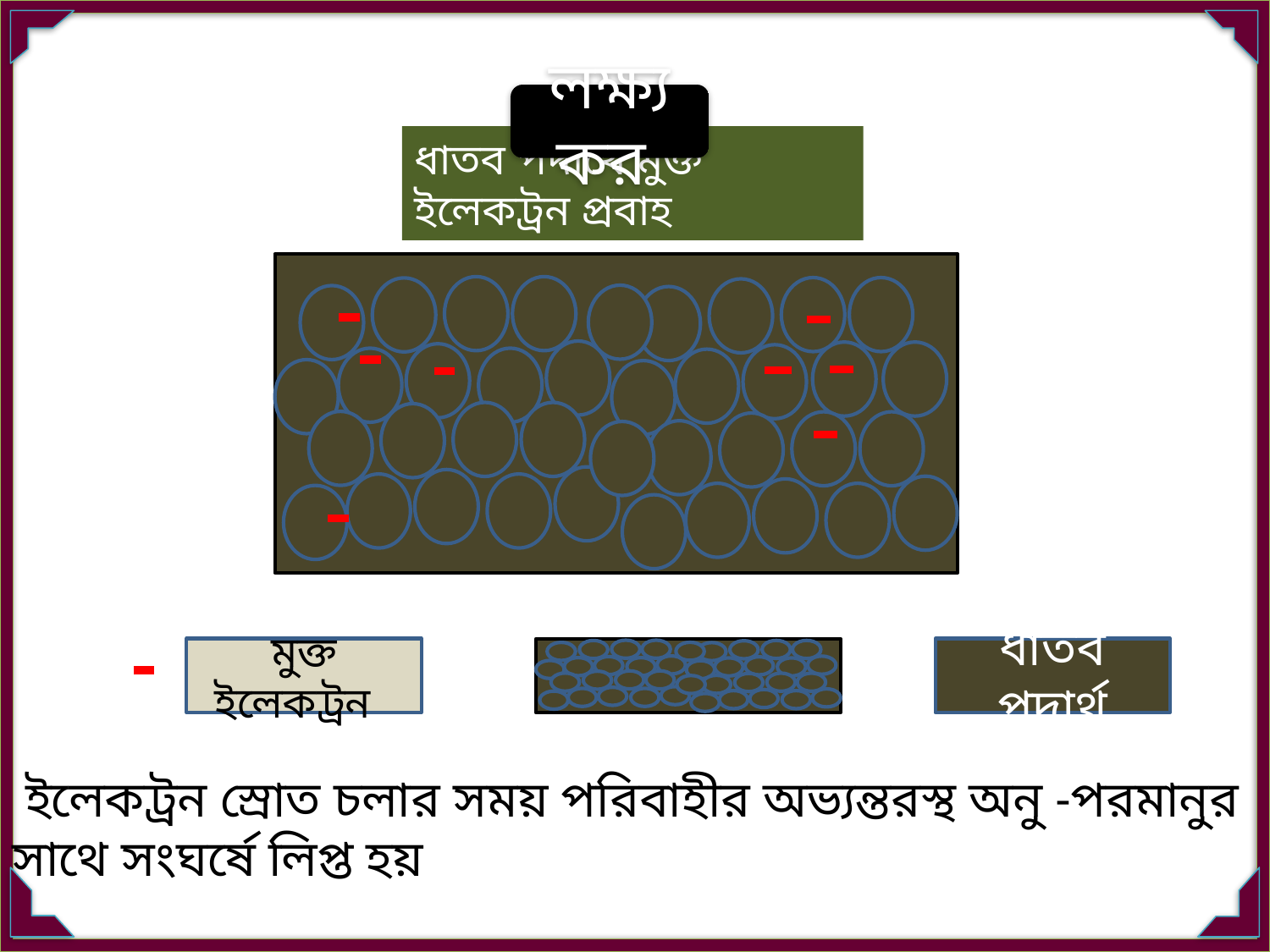

লক্ষ্য কর
ধাতব পদার্থে মুক্ত ইলেকট্রন প্রবাহ

মুক্ত ইলেকট্রন
ধাতব পদার্থ

 ইলেকট্রন স্রোত চলার সময় পরিবাহীর অভ্যন্তরস্থ অনু -পরমানুর সাথে সংঘর্ষে লিপ্ত হয়